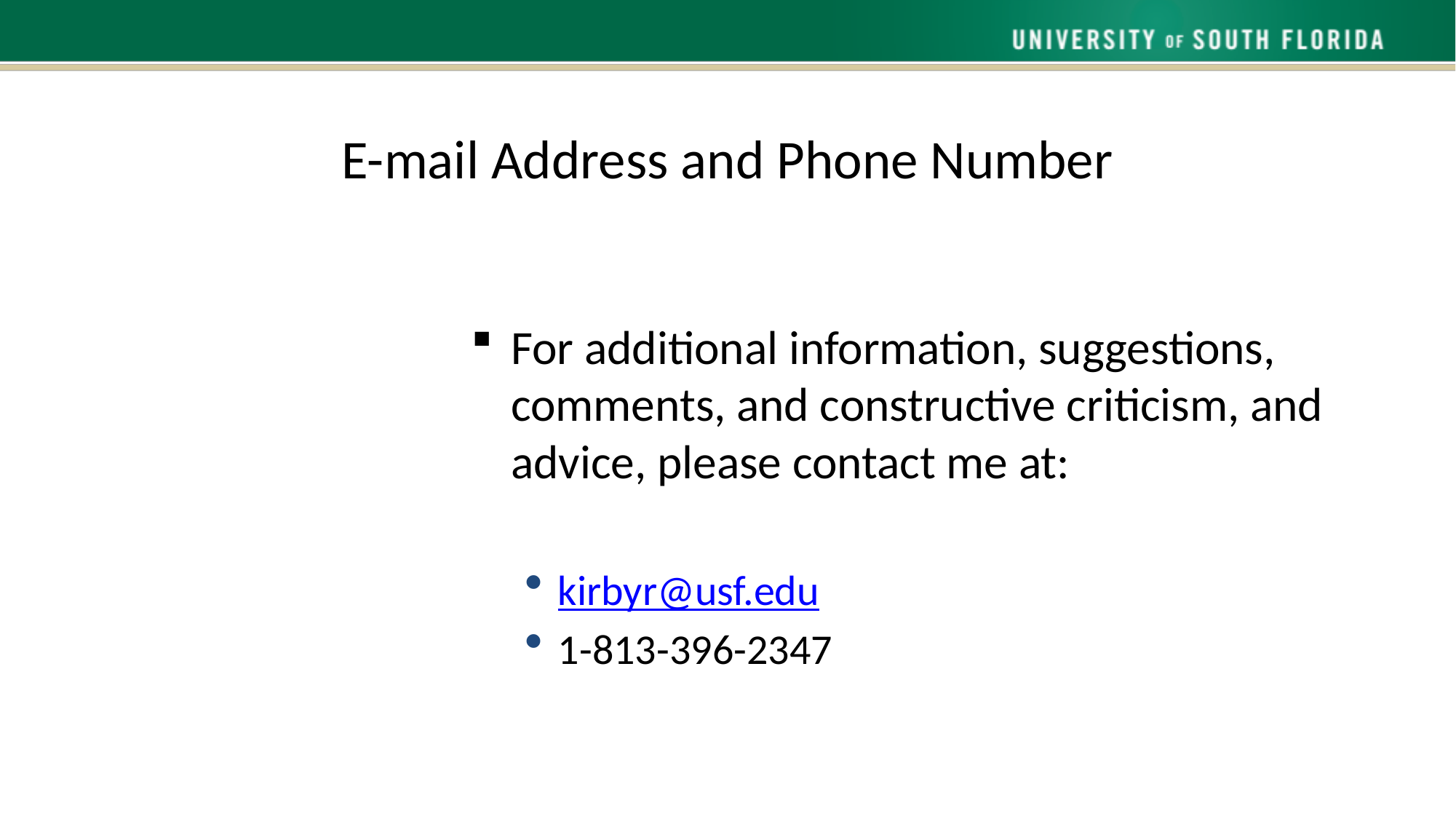

# E-mail Address and Phone Number
For additional information, suggestions, comments, and constructive criticism, and advice, please contact me at:

kirbyr@usf.edu
1-813-396-2347